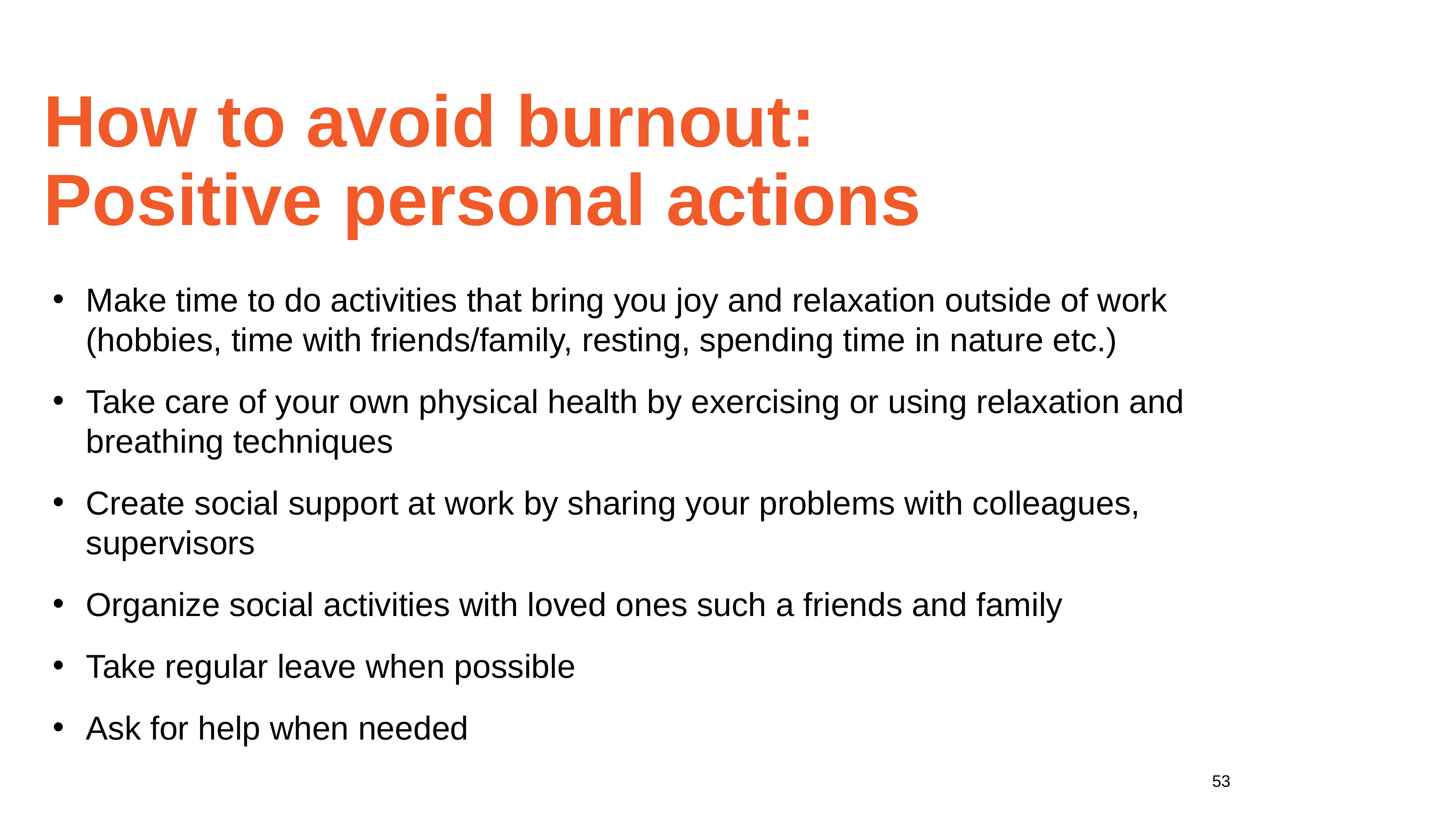

# How to avoid burnout: Positive personal actions
Make time to do activities that bring you joy and relaxation outside of work (hobbies, time with friends/family, resting, spending time in nature etc.)
Take care of your own physical health by exercising or using relaxation and breathing techniques
Create social support at work by sharing your problems with colleagues, supervisors
Organize social activities with loved ones such a friends and family
Take regular leave when possible
Ask for help when needed
53